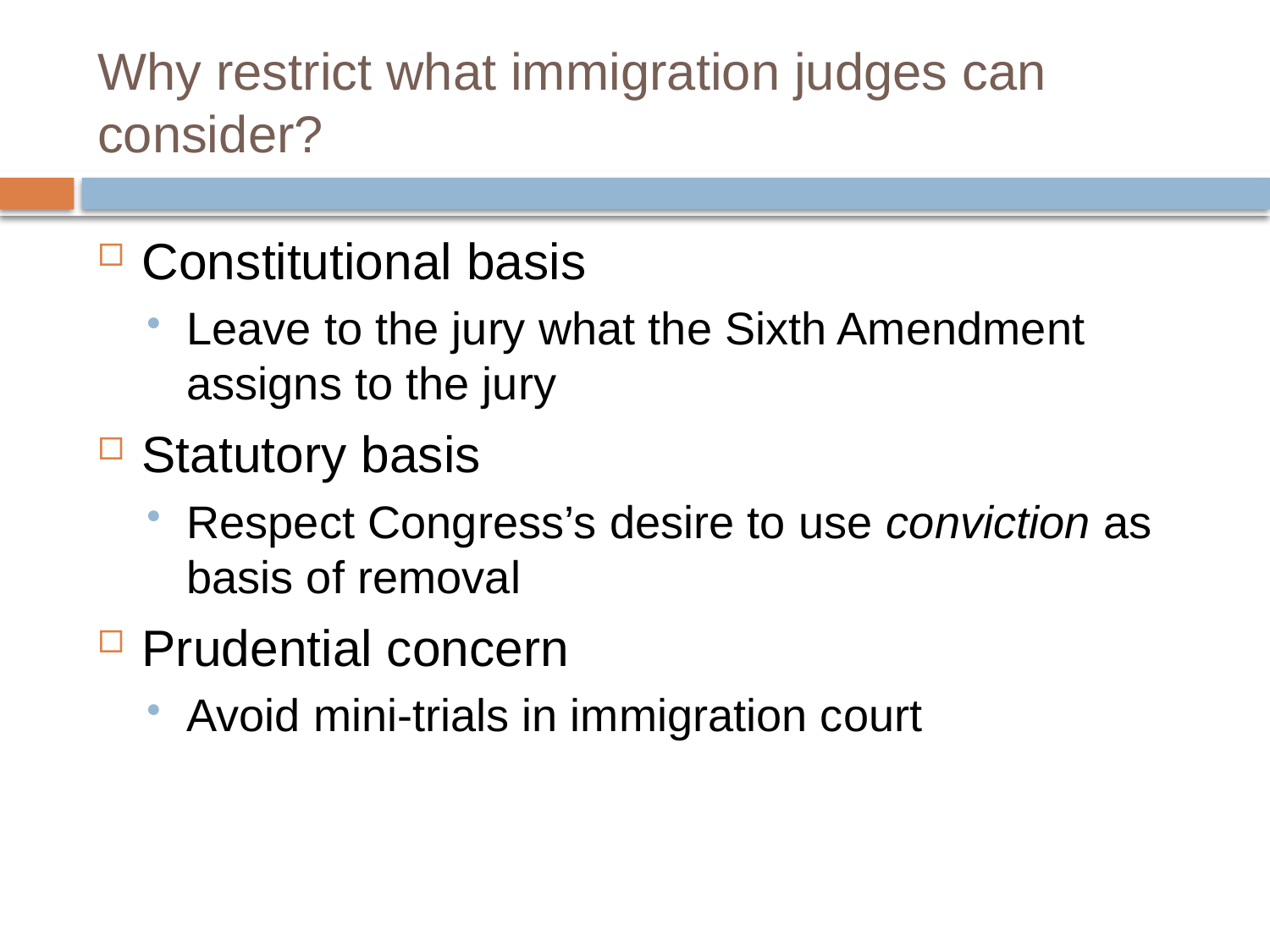

# Why restrict what immigration judges can consider?
Constitutional basis
Leave to the jury what the Sixth Amendment assigns to the jury
Statutory basis
Respect Congress’s desire to use conviction as basis of removal
Prudential concern
Avoid mini-trials in immigration court